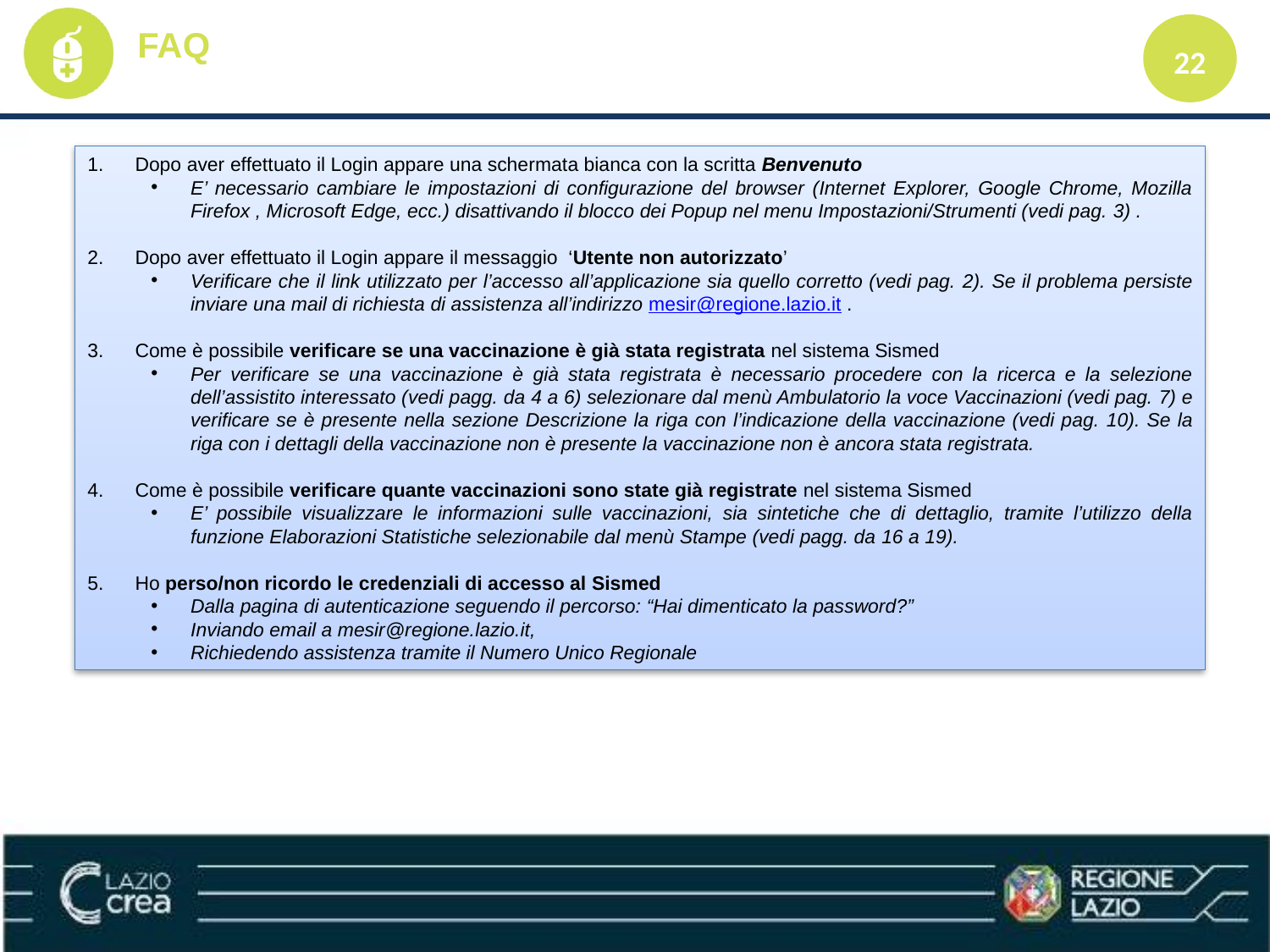

FAQ
22
Dopo aver effettuato il Login appare una schermata bianca con la scritta Benvenuto
E’ necessario cambiare le impostazioni di configurazione del browser (Internet Explorer, Google Chrome, Mozilla Firefox , Microsoft Edge, ecc.) disattivando il blocco dei Popup nel menu Impostazioni/Strumenti (vedi pag. 3) .

Dopo aver effettuato il Login appare il messaggio  ‘Utente non autorizzato’
Verificare che il link utilizzato per l’accesso all’applicazione sia quello corretto (vedi pag. 2). Se il problema persiste inviare una mail di richiesta di assistenza all’indirizzo mesir@regione.lazio.it .

Come è possibile verificare se una vaccinazione è già stata registrata nel sistema Sismed
Per verificare se una vaccinazione è già stata registrata è necessario procedere con la ricerca e la selezione dell’assistito interessato (vedi pagg. da 4 a 6) selezionare dal menù Ambulatorio la voce Vaccinazioni (vedi pag. 7) e verificare se è presente nella sezione Descrizione la riga con l’indicazione della vaccinazione (vedi pag. 10). Se la riga con i dettagli della vaccinazione non è presente la vaccinazione non è ancora stata registrata.

Come è possibile verificare quante vaccinazioni sono state già registrate nel sistema Sismed
E’ possibile visualizzare le informazioni sulle vaccinazioni, sia sintetiche che di dettaglio, tramite l’utilizzo della funzione Elaborazioni Statistiche selezionabile dal menù Stampe (vedi pagg. da 16 a 19).

Ho perso/non ricordo le credenziali di accesso al Sismed
Dalla pagina di autenticazione seguendo il percorso: “Hai dimenticato la password?”
Inviando email a mesir@regione.lazio.it,
Richiedendo assistenza tramite il Numero Unico Regionale